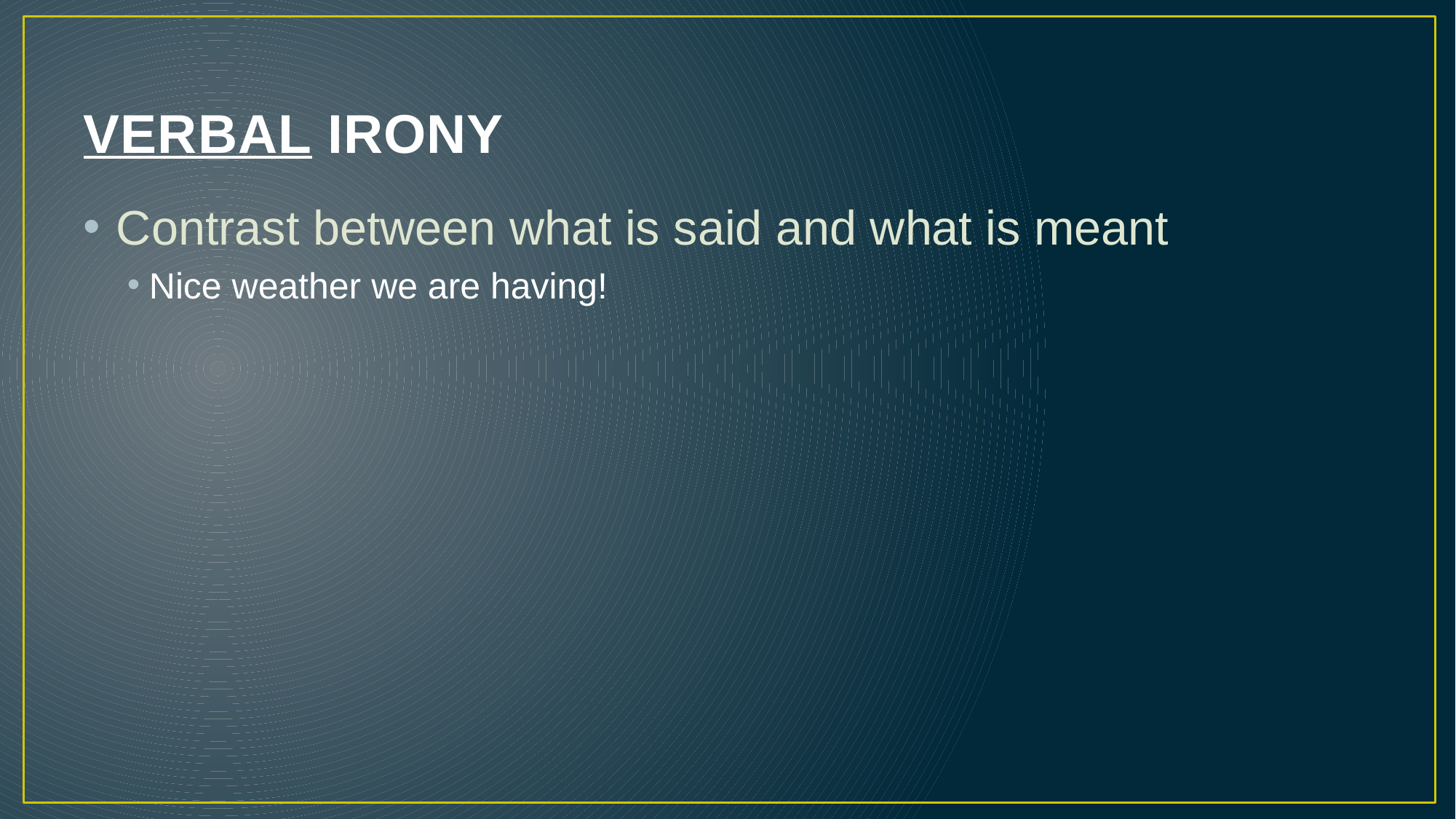

# VERBAL IRONY
Contrast between what is said and what is meant
Nice weather we are having!